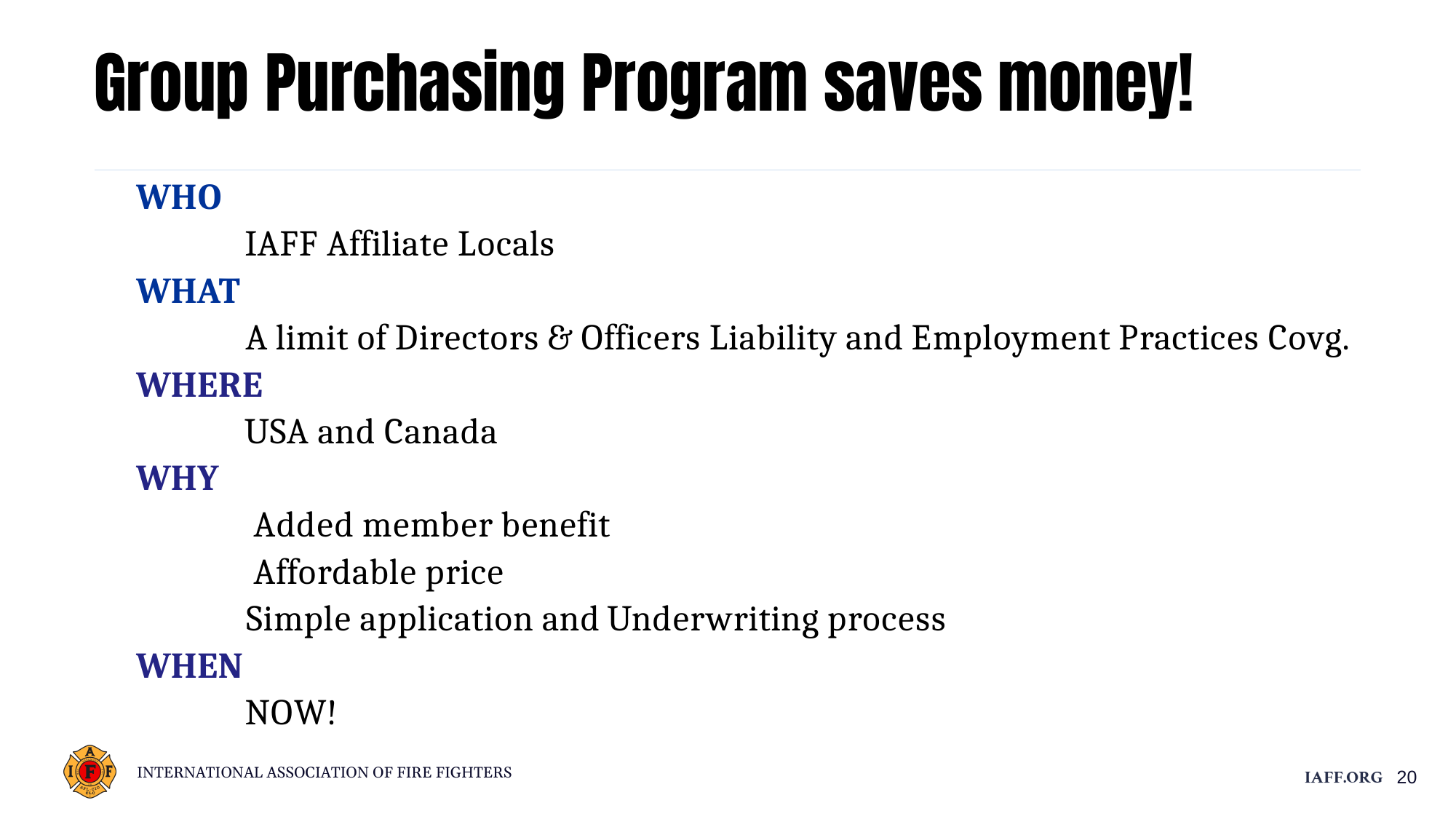

Group Purchasing Program saves money!
WHO
	IAFF Affiliate Locals
WHAT
	A limit of Directors & Officers Liability and Employment Practices Covg.
WHERE
	USA and Canada
WHY
	 Added member benefit
   	 Affordable price
    	Simple application and Underwriting process
WHEN
	NOW!

    IAFF Affiliate Locals

20